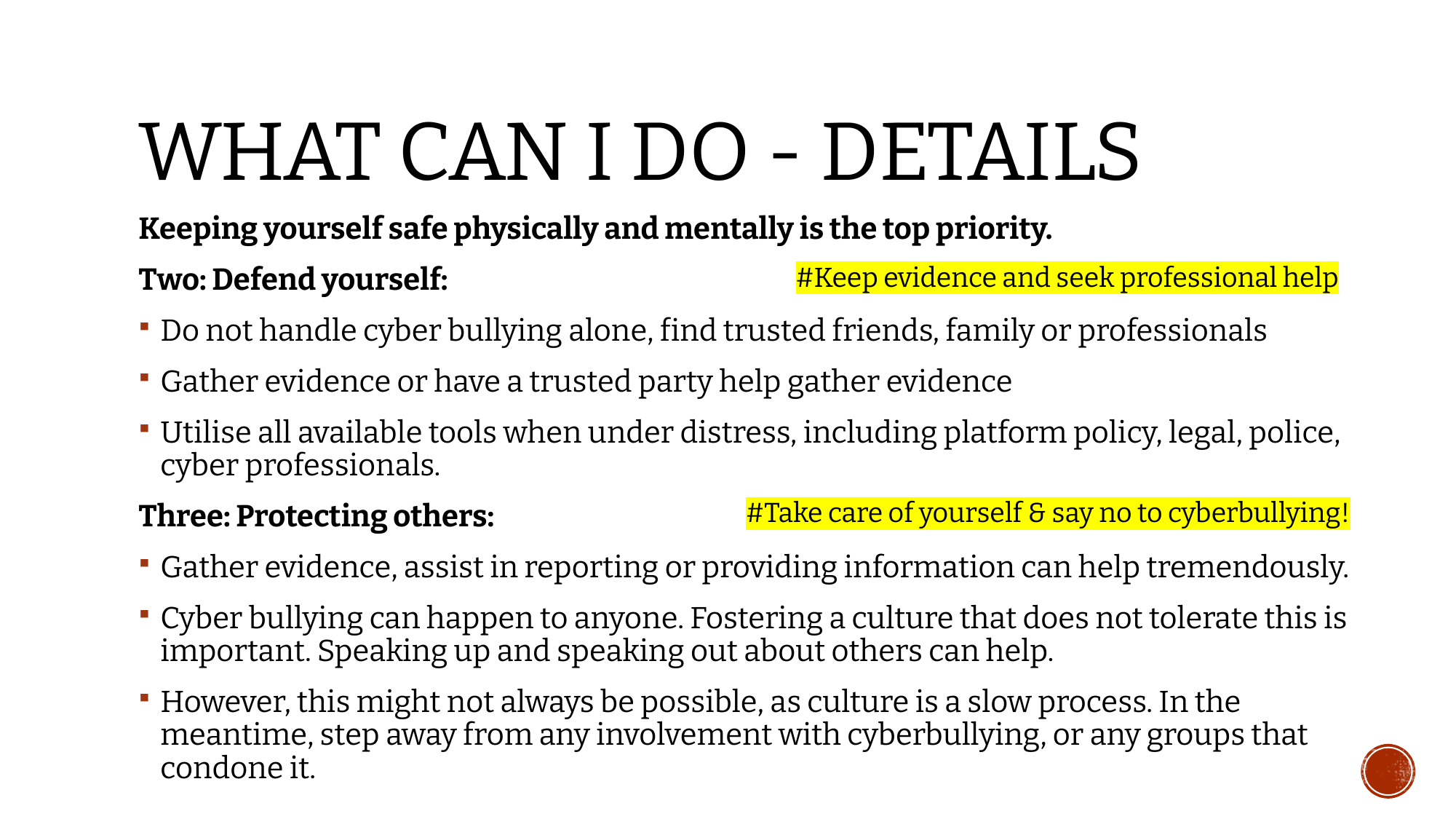

# What Can I DO - Details
Keeping yourself safe physically and mentally is the top priority.
Two: Defend yourself:
Do not handle cyber bullying alone, find trusted friends, family or professionals
Gather evidence or have a trusted party help gather evidence
Utilise all available tools when under distress, including platform policy, legal, police, cyber professionals.
Three: Protecting others:
Gather evidence, assist in reporting or providing information can help tremendously.
Cyber bullying can happen to anyone. Fostering a culture that does not tolerate this is important. Speaking up and speaking out about others can help.
However, this might not always be possible, as culture is a slow process. In the meantime, step away from any involvement with cyberbullying, or any groups that condone it.

#Keep evidence and seek professional help

#Take care of yourself & say no to cyberbullying!